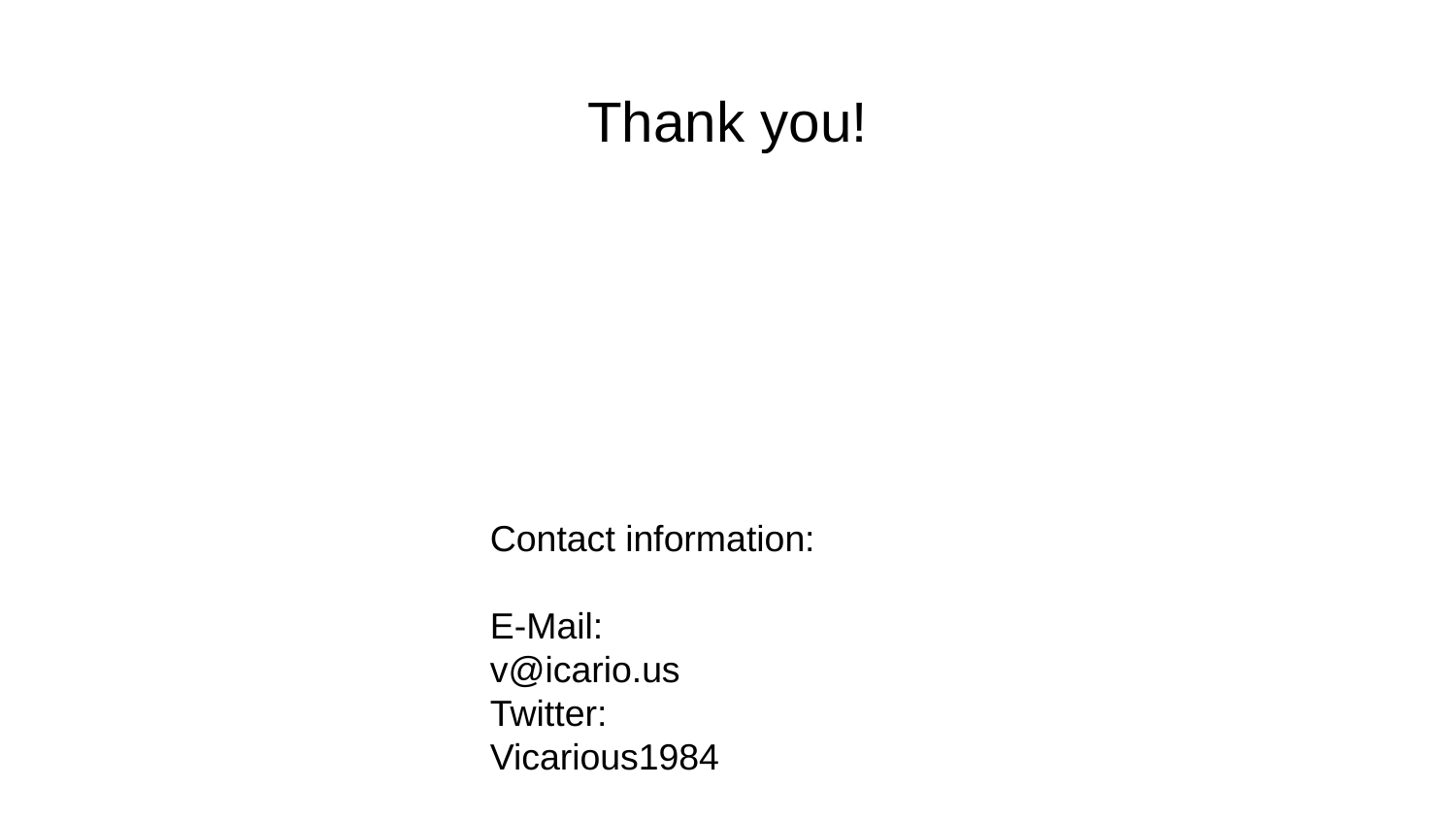

Thank you!
Contact information:

E-Mail:		v@icario.us
Twitter:		Vicarious1984